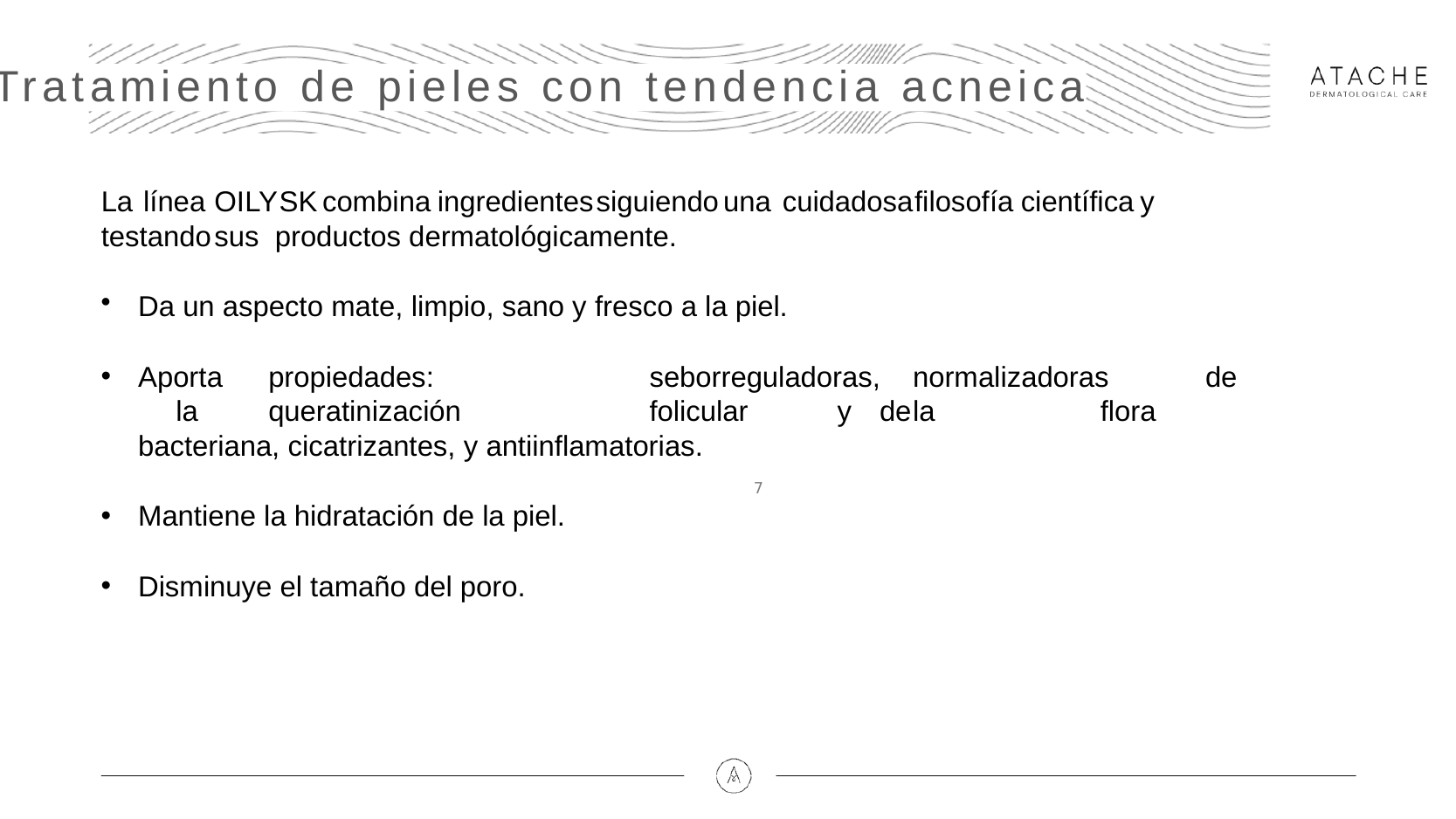

Tratamiento de pieles con tendencia acneica
La	línea	OILY	SK	combina	ingredientes	siguiendo	una	cuidadosa	filosofía	científica	y	testando	sus  productos dermatológicamente.

Da un aspecto mate, limpio, sano y fresco a la piel.

Aporta	propiedades:	seborreguladoras,	normalizadoras	de	la	queratinización	folicular	y	de	la	flora  bacteriana, cicatrizantes, y antiinflamatorias.

Mantiene la hidratación de la piel.

Disminuye el tamaño del poro.
7